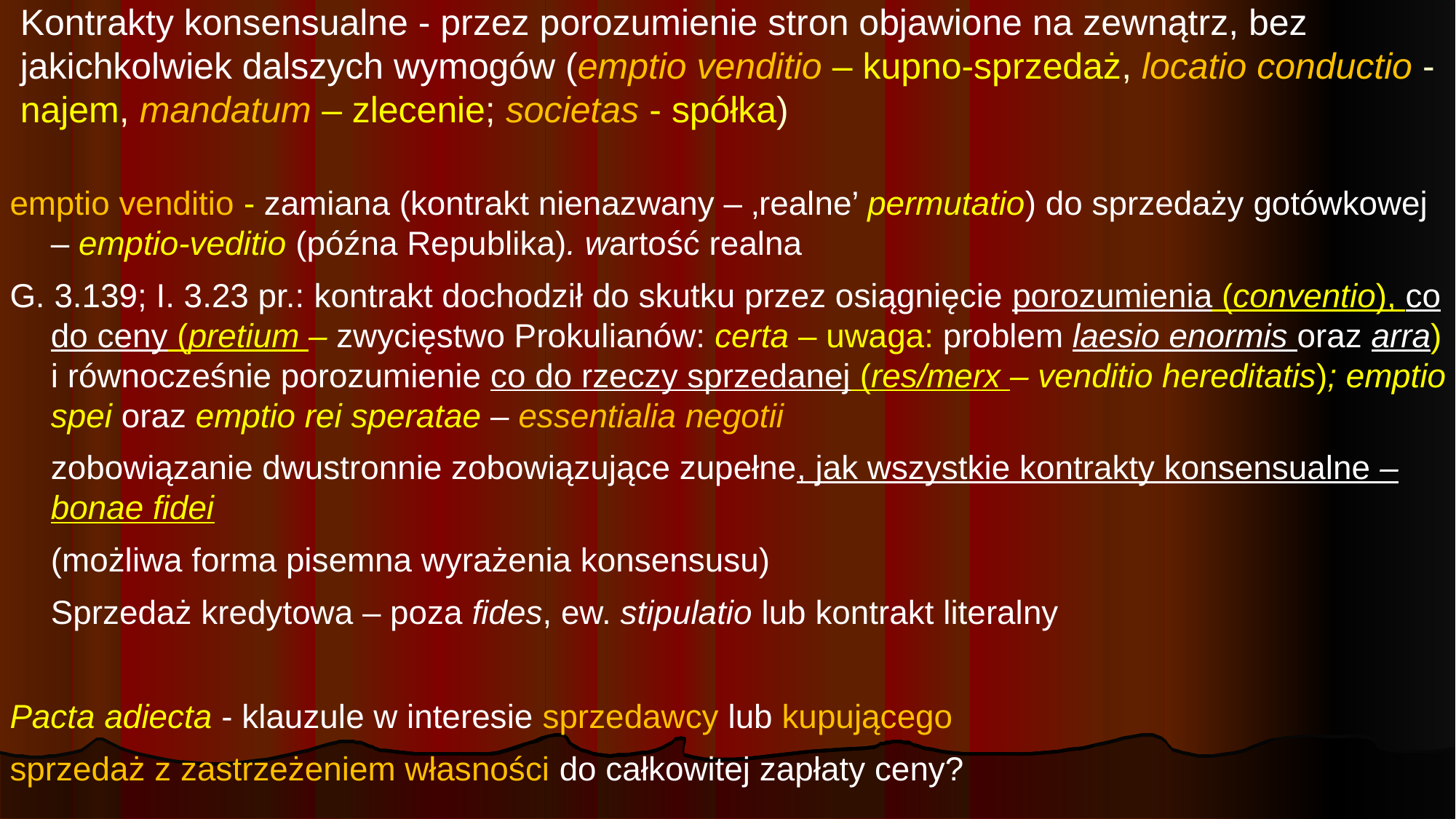

# Kontrakty konsensualne - przez porozumienie stron objawione na zewnątrz, bez jakichkolwiek dalszych wymogów (emptio venditio – kupno-sprzedaż, locatio conductio - najem, mandatum – zlecenie; societas - spółka)
emptio venditio - zamiana (kontrakt nienazwany – ‚realne’ permutatio) do sprzedaży gotówkowej – emptio-veditio (późna Republika). wartość realna
G. 3.139; I. 3.23 pr.: kontrakt dochodził do skutku przez osiągnięcie porozumienia (conventio), co do ceny (pretium – zwycięstwo Prokulianów: certa – uwaga: problem laesio enormis oraz arra) i równocześnie porozumienie co do rzeczy sprzedanej (res/merx – venditio hereditatis); emptio spei oraz emptio rei speratae – essentialia negotii
 	zobowiązanie dwustronnie zobowiązujące zupełne, jak wszystkie kontrakty konsensualne – bonae fidei
	(możliwa forma pisemna wyrażenia konsensusu)
	Sprzedaż kredytowa – poza fides, ew. stipulatio lub kontrakt literalny

Pacta adiecta - klauzule w interesie sprzedawcy lub kupującego
sprzedaż z zastrzeżeniem własności do całkowitej zapłaty ceny?